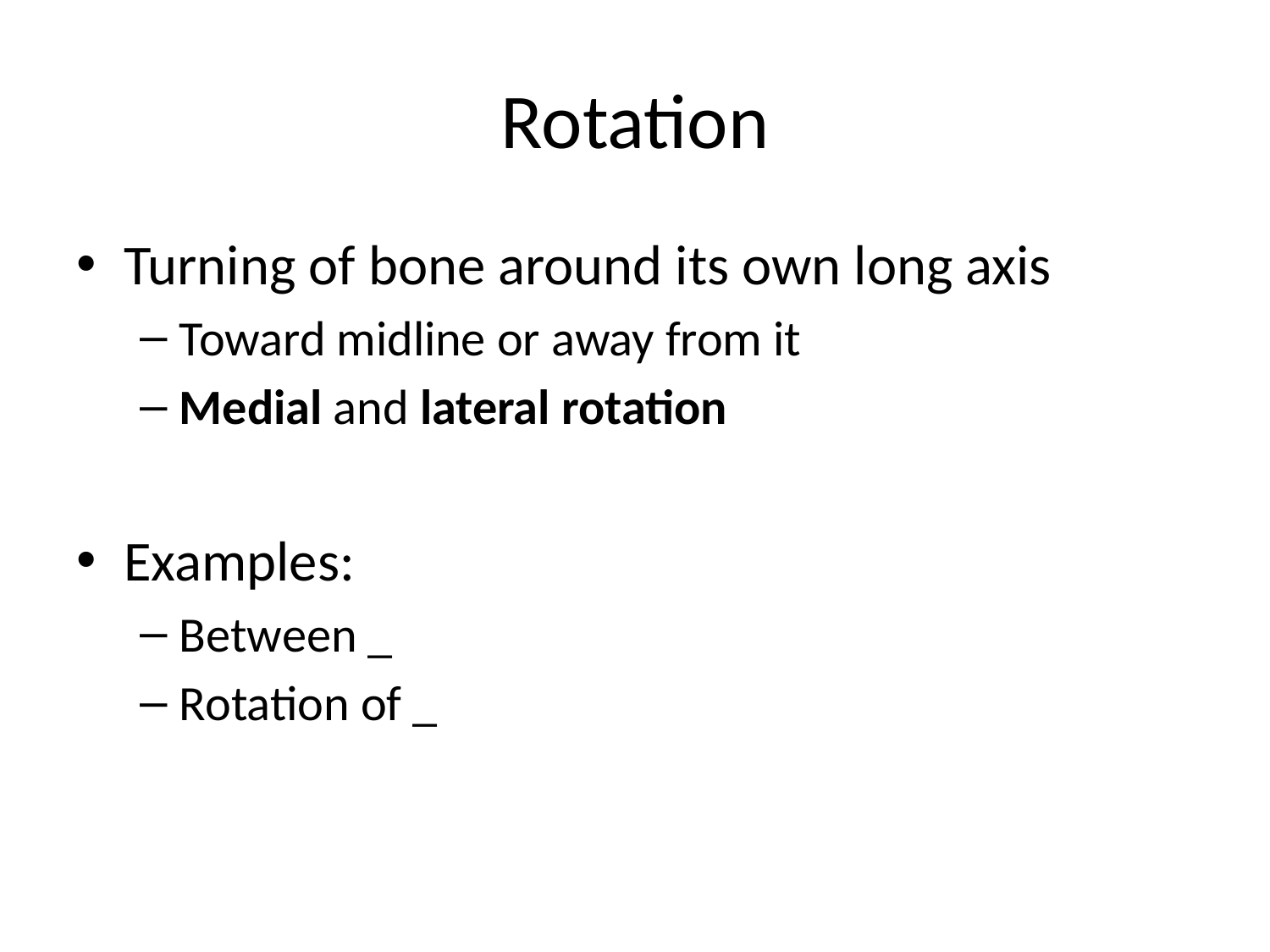

# Rotation
Turning of bone around its own long axis
Toward midline or away from it
Medial and lateral rotation

Examples:
Between _
Rotation of _